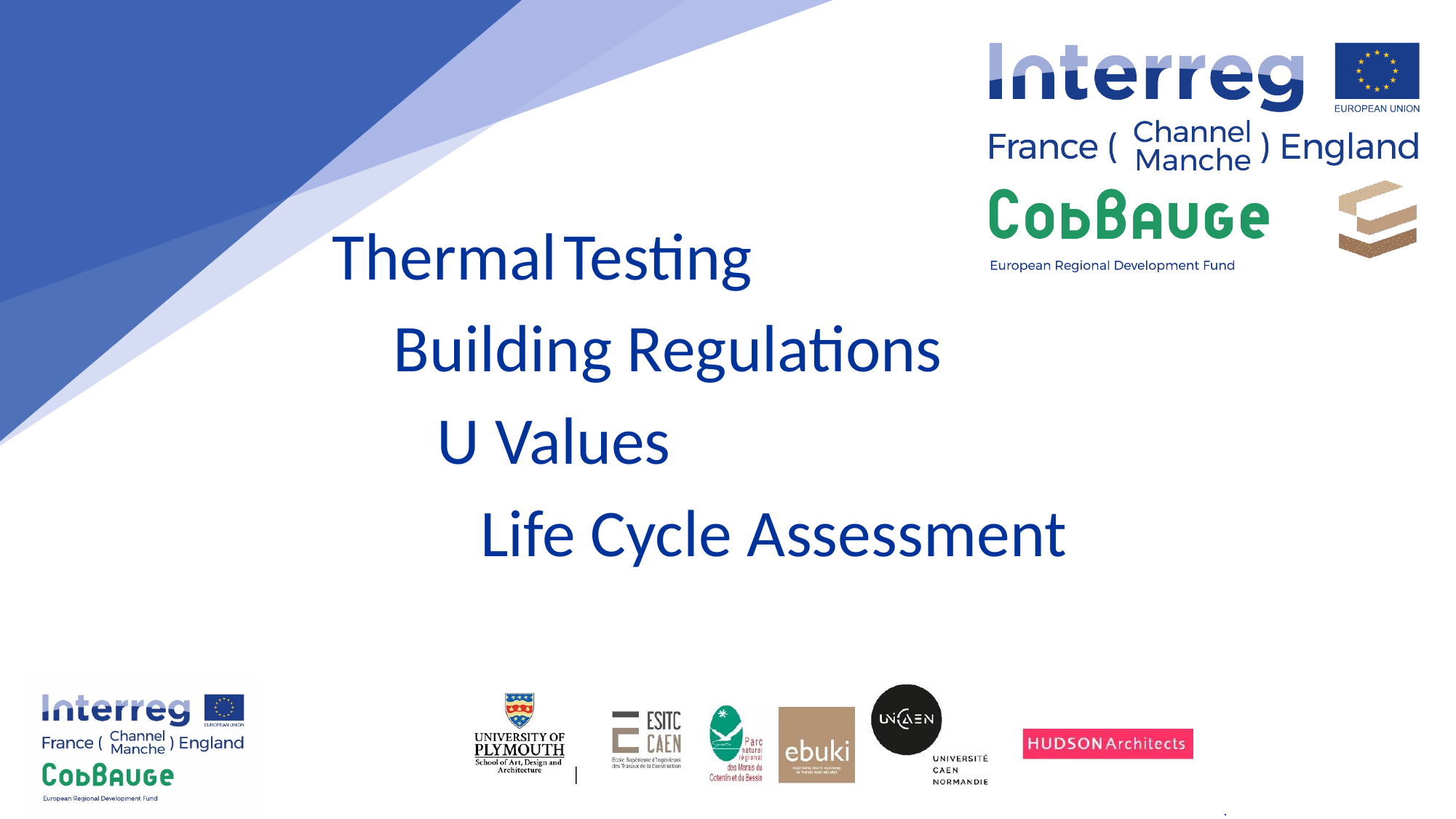

Thermal Testing
Building Regulations
U Values
Life Cycle Assessment